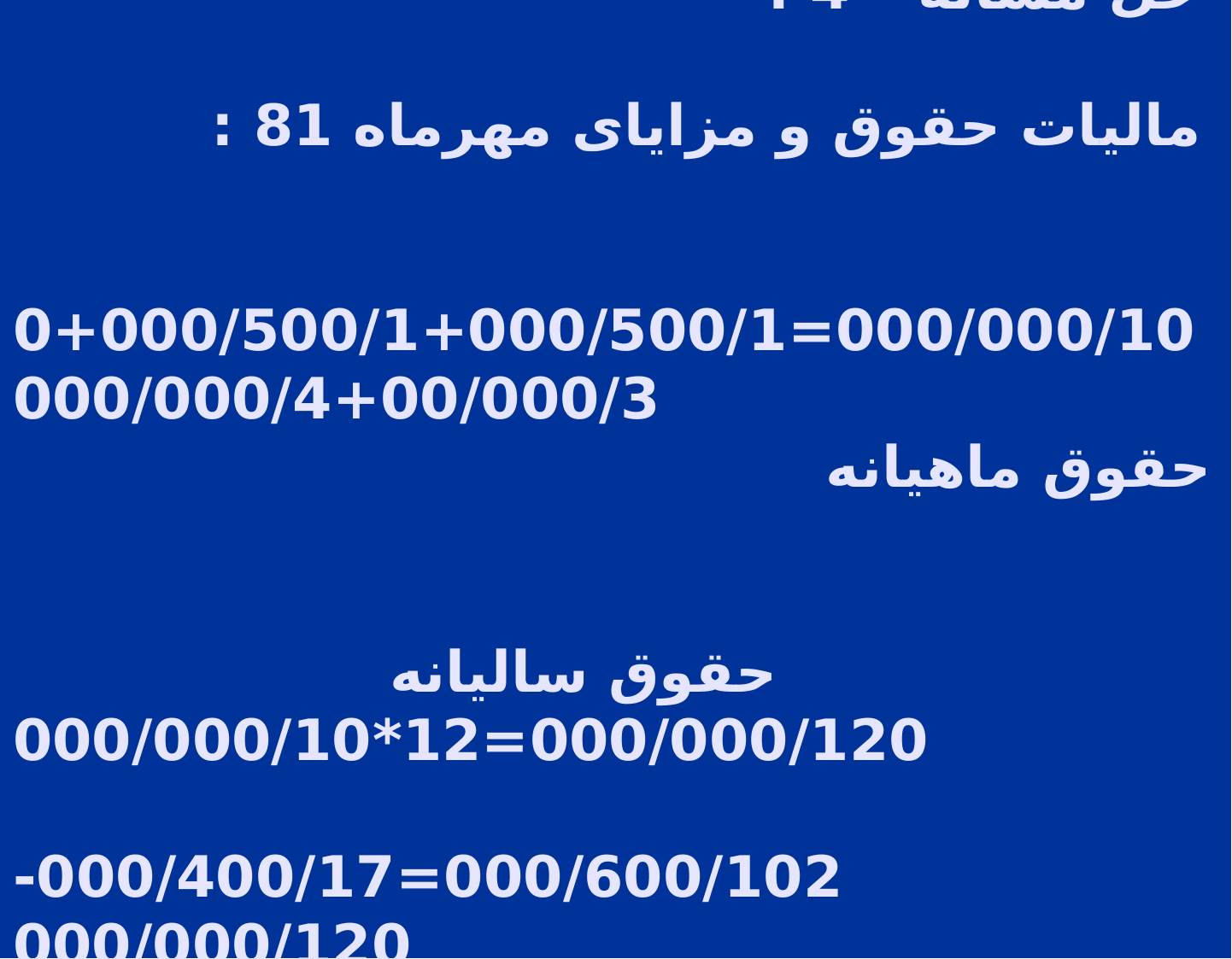

# حل مسأله – 4 : ماليات حقوق و مزايای مهرماه 81 : 000/000/10=000/500/1+000/500/1+000/000/3+000/000/4 حقوق ماهيانه حقوق ساليانه                    000/000/120=12*000/000/10 000/600/102=000/400/17-000/000/120